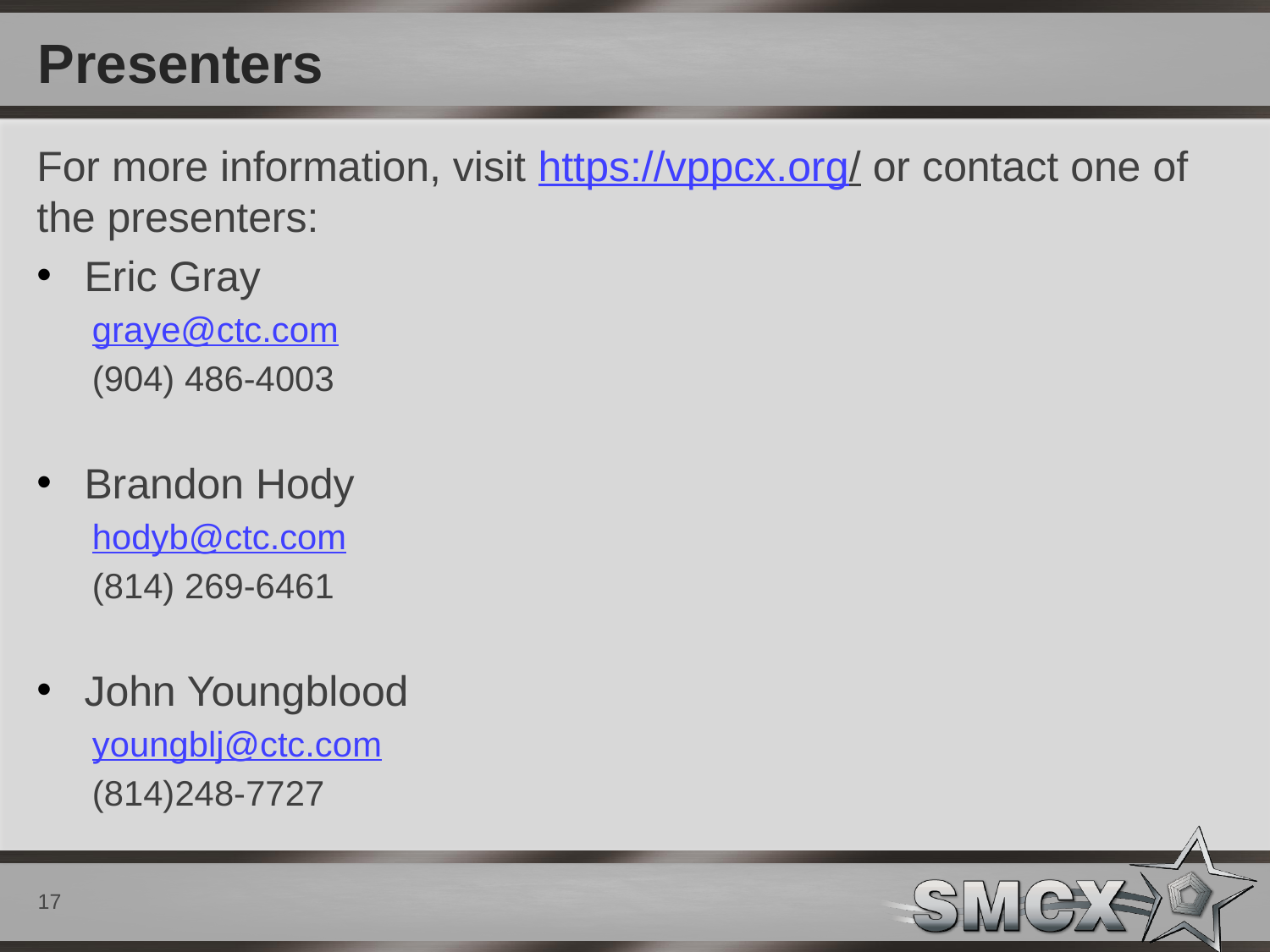

# Presenters
For more information, visit https://vppcx.org/ or contact one of the presenters:
Eric Gray
graye@ctc.com
(904) 486-4003

Brandon Hody
hodyb@ctc.com
(814) 269-6461

John Youngblood
youngblj@ctc.com
(814)248-7727
17